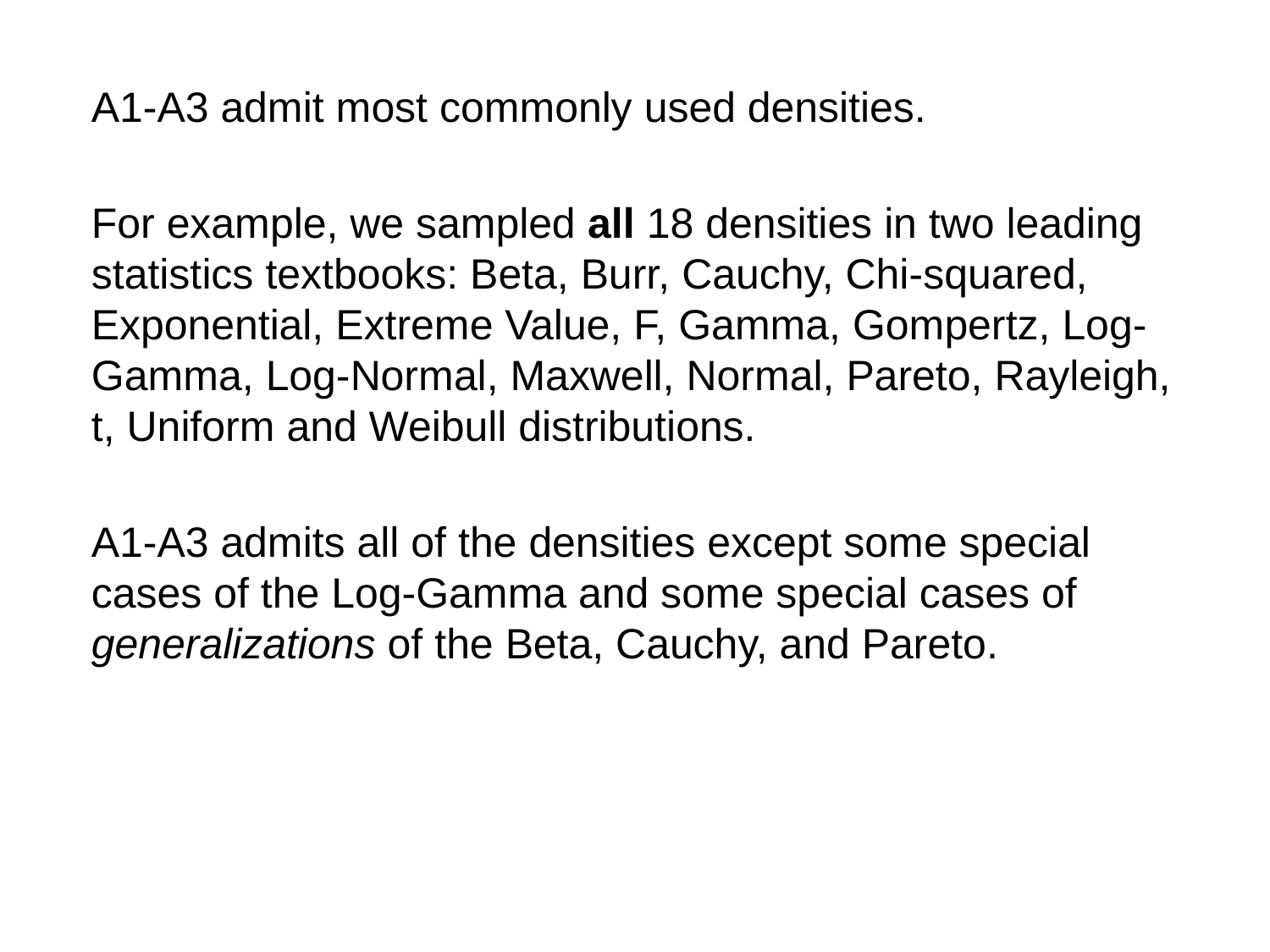

A1-A3 admit most commonly used densities.

For example, we sampled all 18 densities in two leading statistics textbooks: Beta, Burr, Cauchy, Chi-squared, Exponential, Extreme Value, F, Gamma, Gompertz, Log-Gamma, Log-Normal, Maxwell, Normal, Pareto, Rayleigh, t, Uniform and Weibull distributions.

A1-A3 admits all of the densities except some special cases of the Log-Gamma and some special cases of generalizations of the Beta, Cauchy, and Pareto.